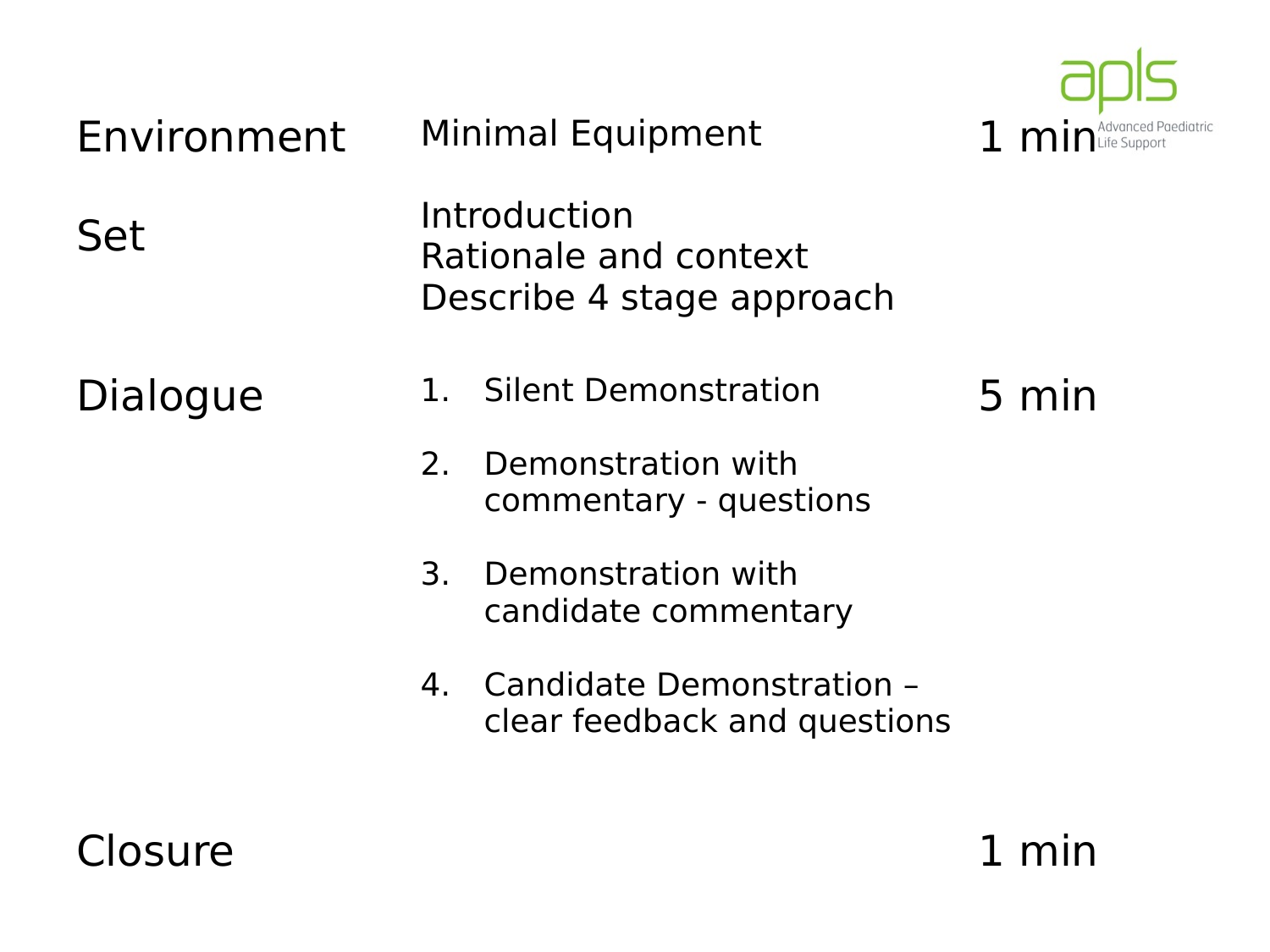

# Skills Teaching Demonstration
| Environment Set | Minimal Equipment Introduction Rationale and context Describe 4 stage approach | 1 min |
| --- | --- | --- |
| Dialogue | Silent Demonstration Demonstration with commentary - questions Demonstration with candidate commentary Candidate Demonstration – clear feedback and questions | 5 min |
| Closure |  | 1 min |